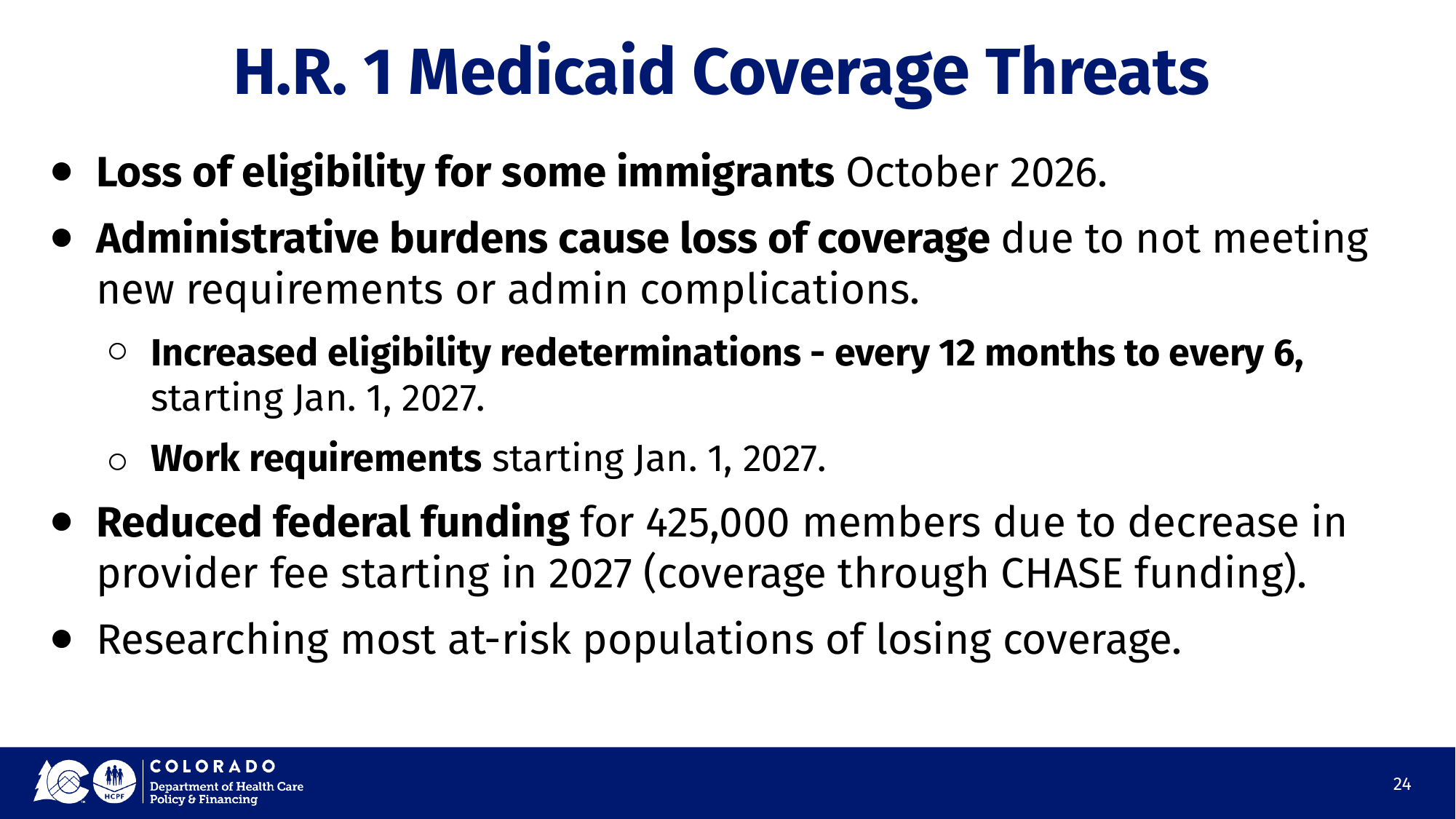

# H.R. 1 Medicaid Coverage Threats
Loss of eligibility for some immigrants October 2026.
Administrative burdens cause loss of coverage due to not meeting new requirements or admin complications.
Increased eligibility redeterminations - every 12 months to every 6, starting Jan. 1, 2027.
Work requirements starting Jan. 1, 2027.
Reduced federal funding for 425,000 members due to decrease in provider fee starting in 2027 (coverage through CHASE funding).
Researching most at-risk populations of losing coverage.
24
24